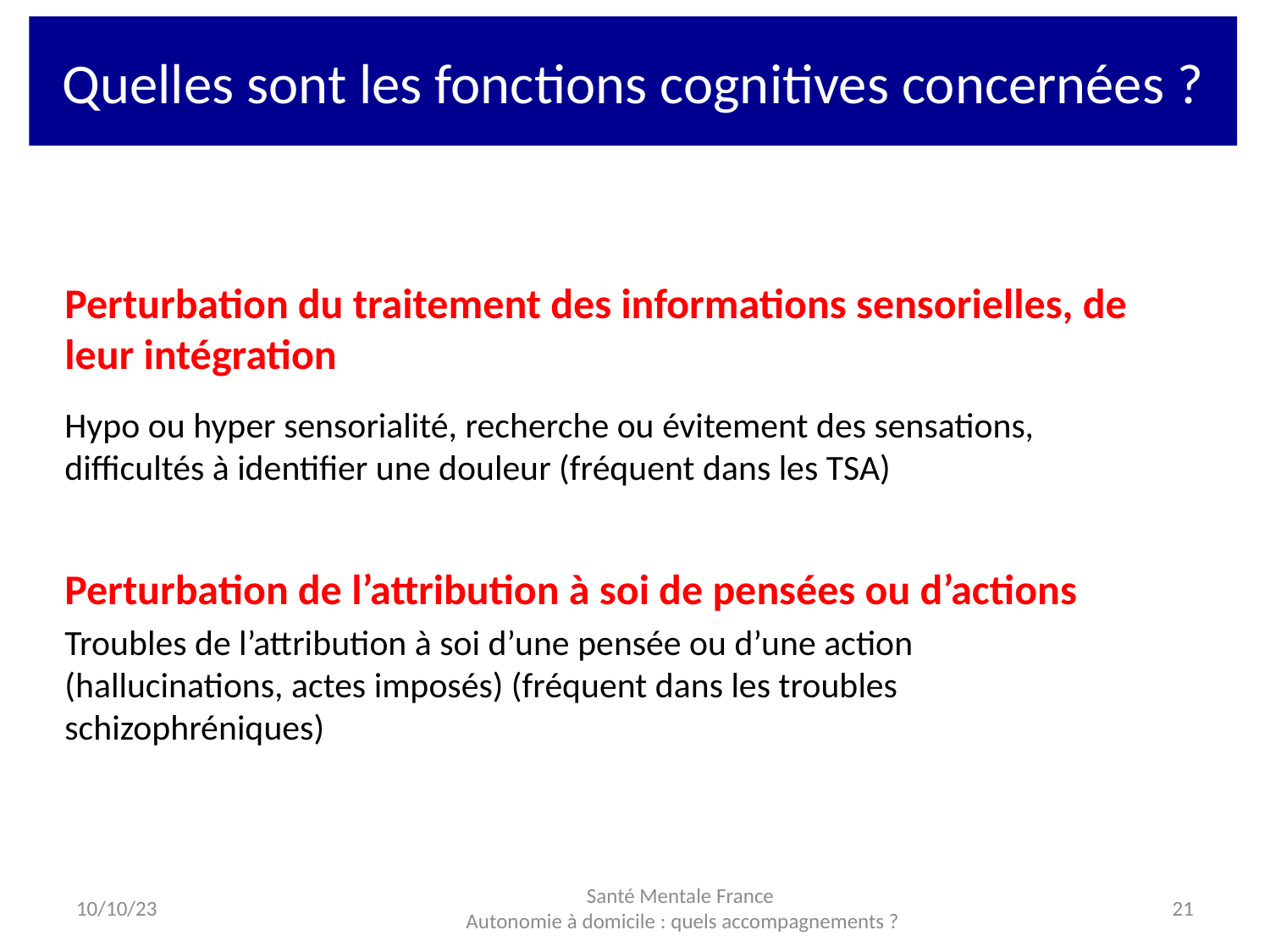

# Quelles sont les fonctions cognitives concernées ?
Perturbation du traitement des informations sensorielles, de leur intégration

Hypo ou hyper sensorialité, recherche ou évitement des sensations, difficultés à identifier une douleur (fréquent dans les TSA)

Perturbation de l’attribution à soi de pensées ou d’actions
Troubles de l’attribution à soi d’une pensée ou d’une action (hallucinations, actes imposés) (fréquent dans les troubles schizophréniques)

10/10/23
Santé Mentale France
Autonomie à domicile : quels accompagnements ?
21